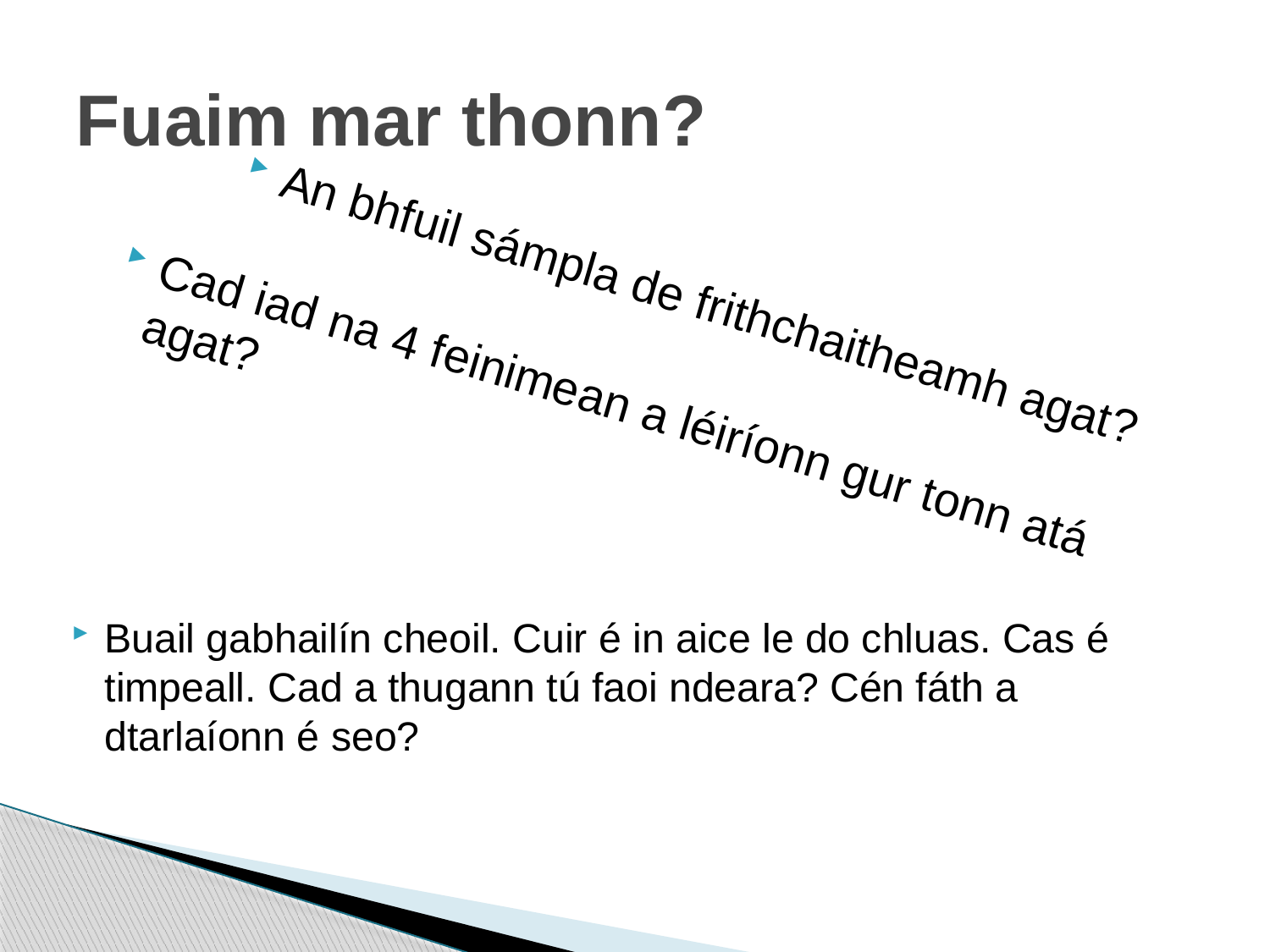

# Fuaim mar thonn?
An bhfuil sámpla de frithchaitheamh agat?
Cad iad na 4 feinimean a léiríonn gur tonn atá agat?
Buail gabhailín cheoil. Cuir é in aice le do chluas. Cas é timpeall. Cad a thugann tú faoi ndeara? Cén fáth a dtarlaíonn é seo?